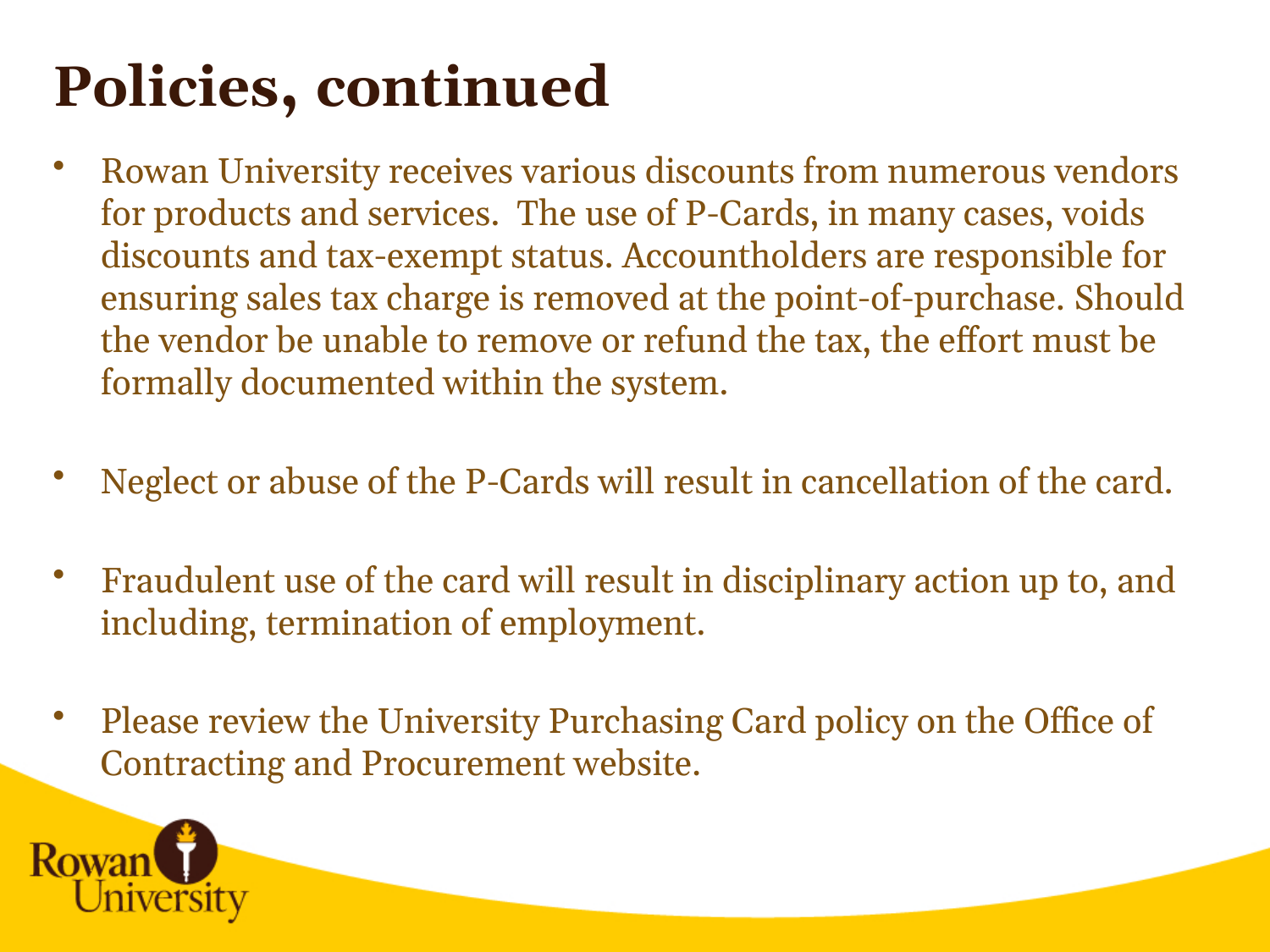

# Policies, continued
Rowan University receives various discounts from numerous vendors for products and services.  The use of P-Cards, in many cases, voids discounts and tax-exempt status. Accountholders are responsible for ensuring sales tax charge is removed at the point-of-purchase. Should the vendor be unable to remove or refund the tax, the effort must be formally documented within the system.

Neglect or abuse of the P-Cards will result in cancellation of the card.

Fraudulent use of the card will result in disciplinary action up to, and including, termination of employment.

Please review the University Purchasing Card policy on the Office of Contracting and Procurement website.